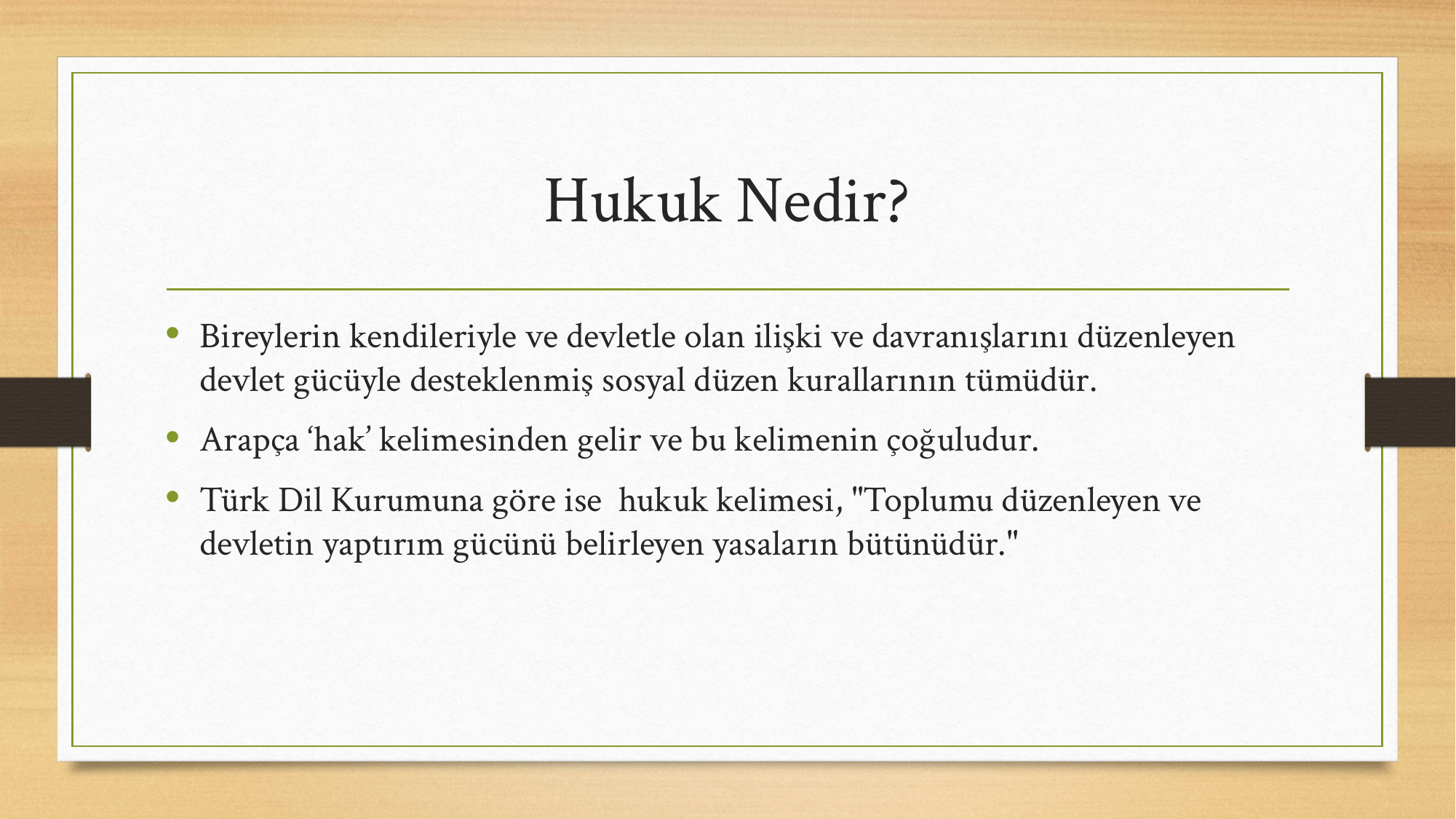

# Hukuk Nedir?
Bireylerin kendileriyle ve devletle olan ilişki ve davranışlarını düzenleyen devlet gücüyle desteklenmiş sosyal düzen kurallarının tümüdür.
Arapça ‘hak’ kelimesinden gelir ve bu kelimenin çoğuludur.
Türk Dil Kurumuna göre ise  hukuk kelimesi, "Toplumu düzenleyen ve devletin yaptırım gücünü belirleyen yasaların bütünüdür."